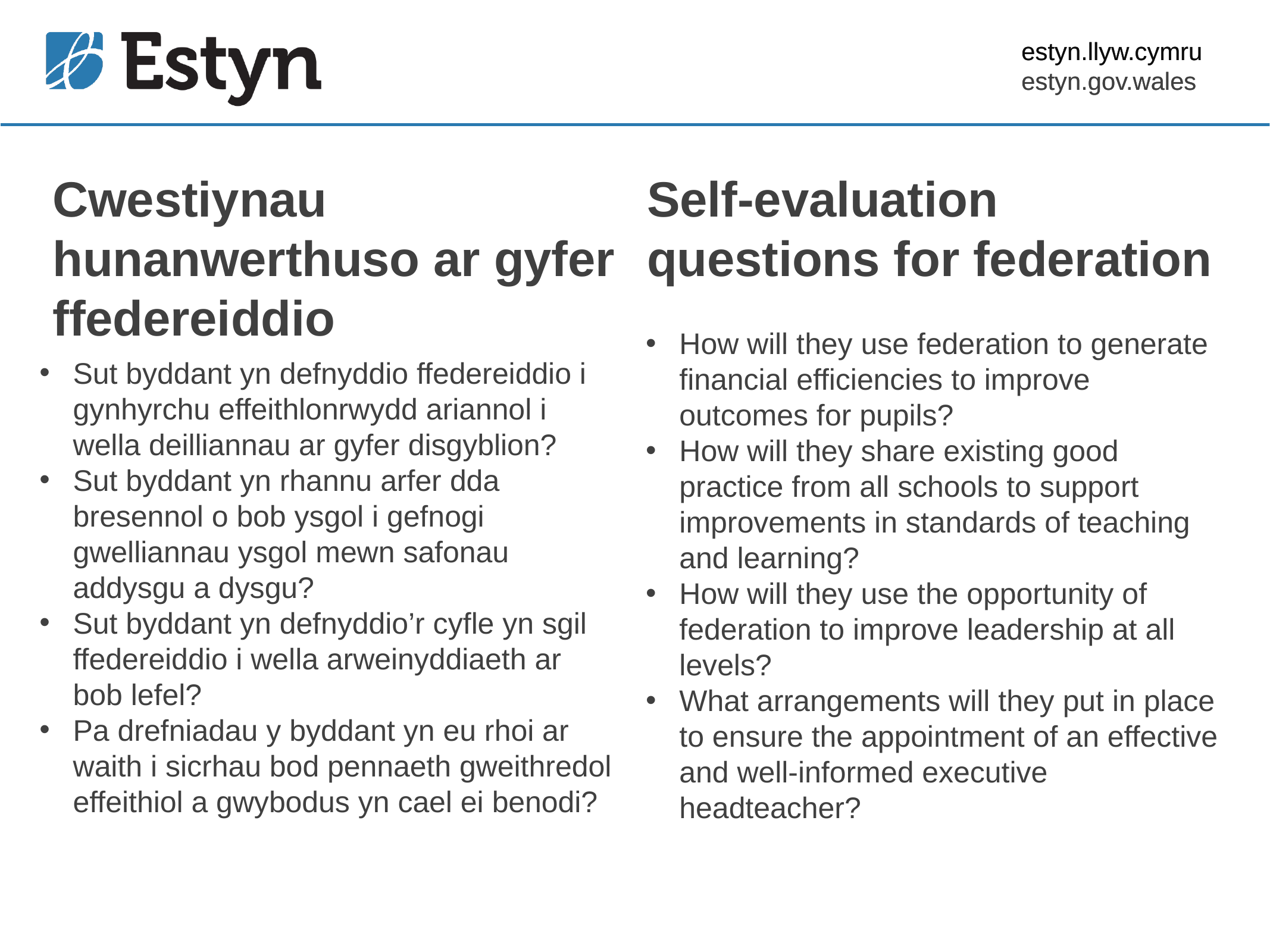

estyn.llyw.cymru
estyn.gov.wales
# Cwestiynau hunanwerthuso ar gyfer ffedereiddio
Self-evaluation questions for federation
How will they use federation to generate financial efficiencies to improve outcomes for pupils?
How will they share existing good practice from all schools to support improvements in standards of teaching and learning?
How will they use the opportunity of federation to improve leadership at all levels?
What arrangements will they put in place to ensure the appointment of an effective and well-informed executive headteacher?
Sut byddant yn defnyddio ffedereiddio i gynhyrchu effeithlonrwydd ariannol i wella deilliannau ar gyfer disgyblion?
Sut byddant yn rhannu arfer dda bresennol o bob ysgol i gefnogi gwelliannau ysgol mewn safonau addysgu a dysgu?
Sut byddant yn defnyddio’r cyfle yn sgil ffedereiddio i wella arweinyddiaeth ar bob lefel?
Pa drefniadau y byddant yn eu rhoi ar waith i sicrhau bod pennaeth gweithredol effeithiol a gwybodus yn cael ei benodi?